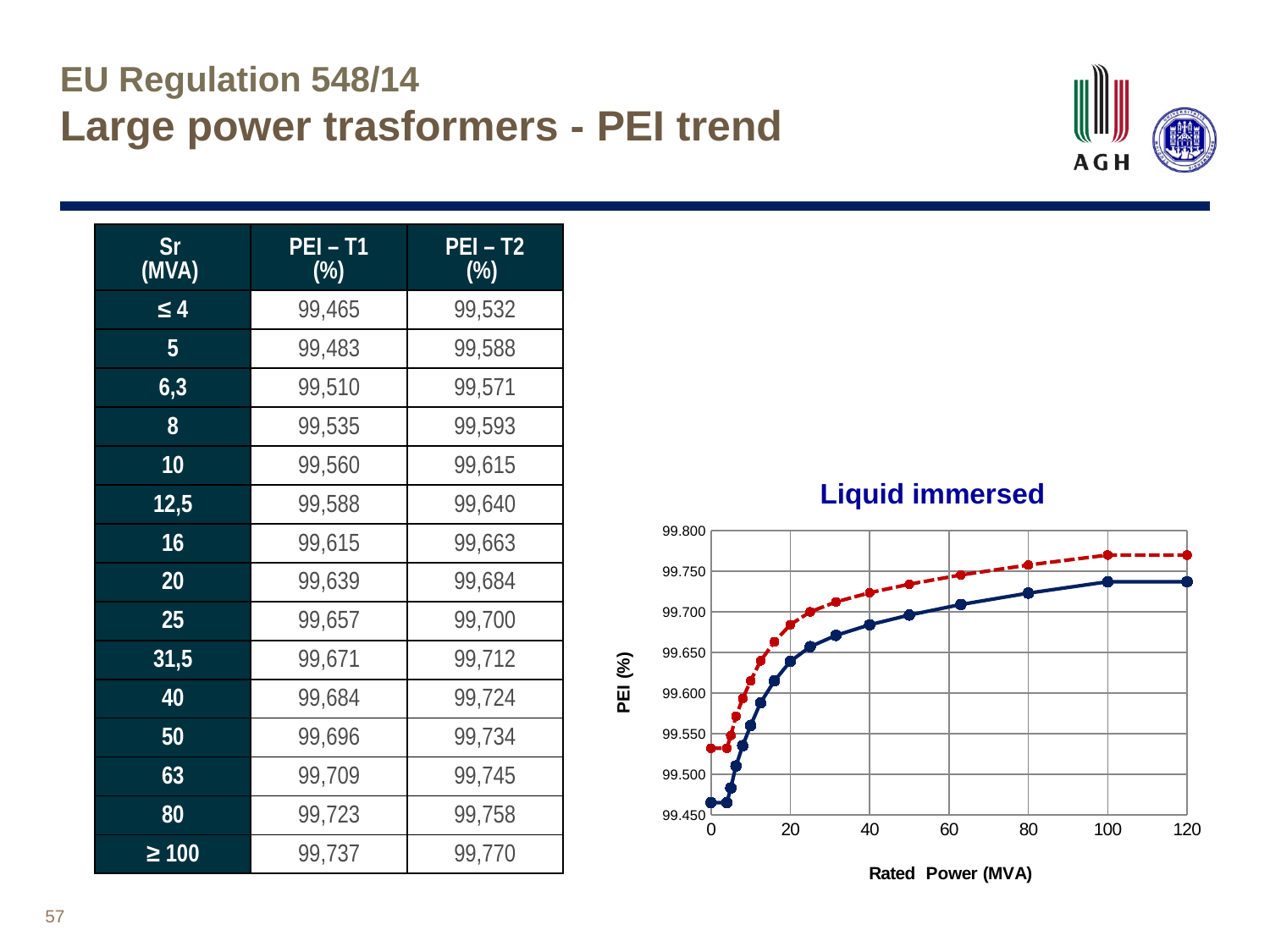

# EU Regulation 548/14 Large power trasformers - PEI trend

| Sr (MVA) | PEI – T1 (%) | PEI – T2 (%) |
| --- | --- | --- |
| ≤ 4 | 99,465 | 99,532 |
| 5 | 99,483 | 99,588 |
| 6,3 | 99,510 | 99,571 |
| 8 | 99,535 | 99,593 |
| 10 | 99,560 | 99,615 |
| 12,5 | 99,588 | 99,640 |
| 16 | 99,615 | 99,663 |
| 20 | 99,639 | 99,684 |
| 25 | 99,657 | 99,700 |
| 31,5 | 99,671 | 99,712 |
| 40 | 99,684 | 99,724 |
| 50 | 99,696 | 99,734 |
| 63 | 99,709 | 99,745 |
| 80 | 99,723 | 99,758 |
| ≥ 100 | 99,737 | 99,770 |

Liquid immersed

### Chart

| Category | T1  | T2  |
|---|---|---|
57